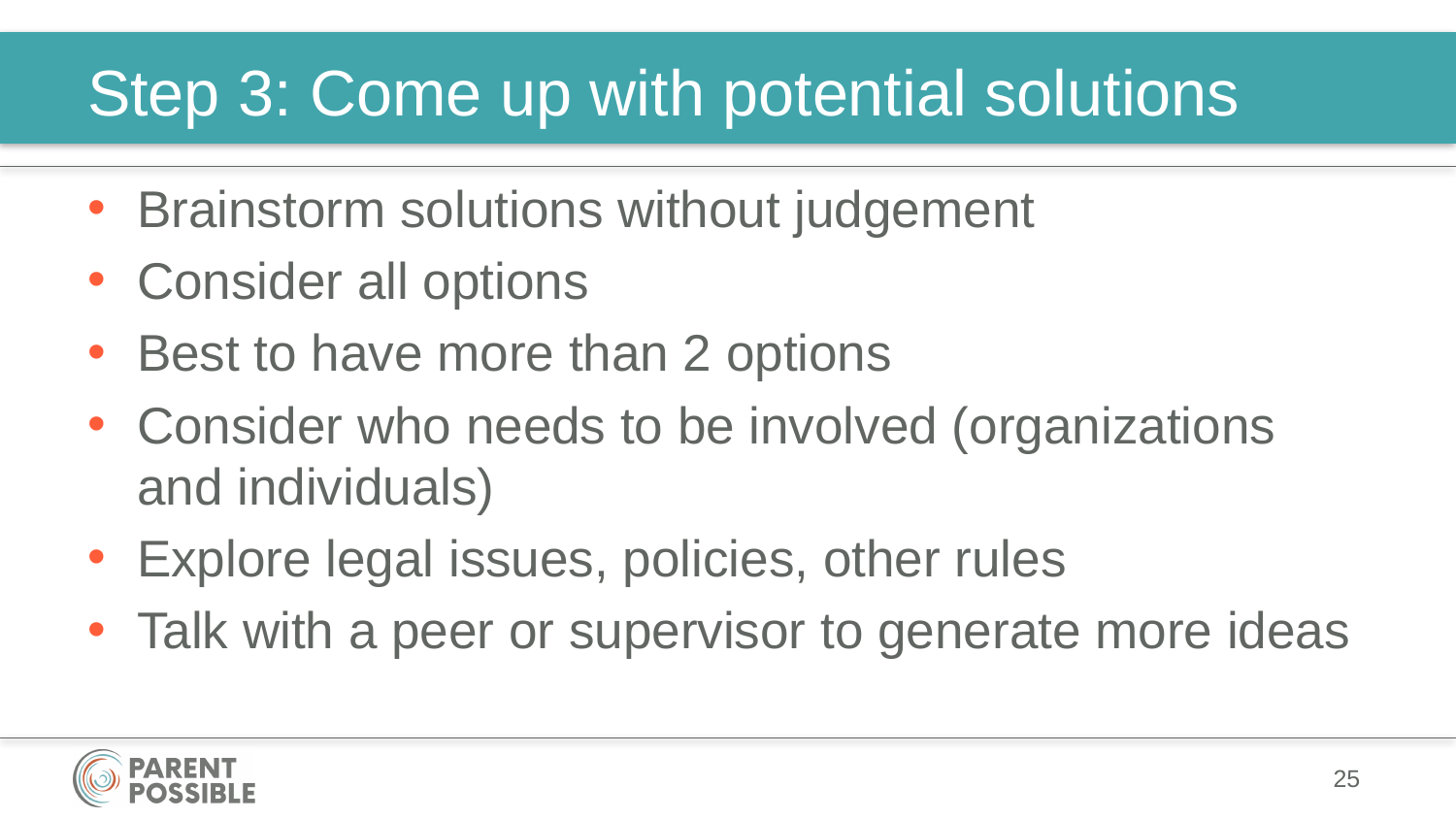

# Step 3: Come up with potential solutions
Brainstorm solutions without judgement
Consider all options
Best to have more than 2 options
Consider who needs to be involved (organizations and individuals)
Explore legal issues, policies, other rules
Talk with a peer or supervisor to generate more ideas